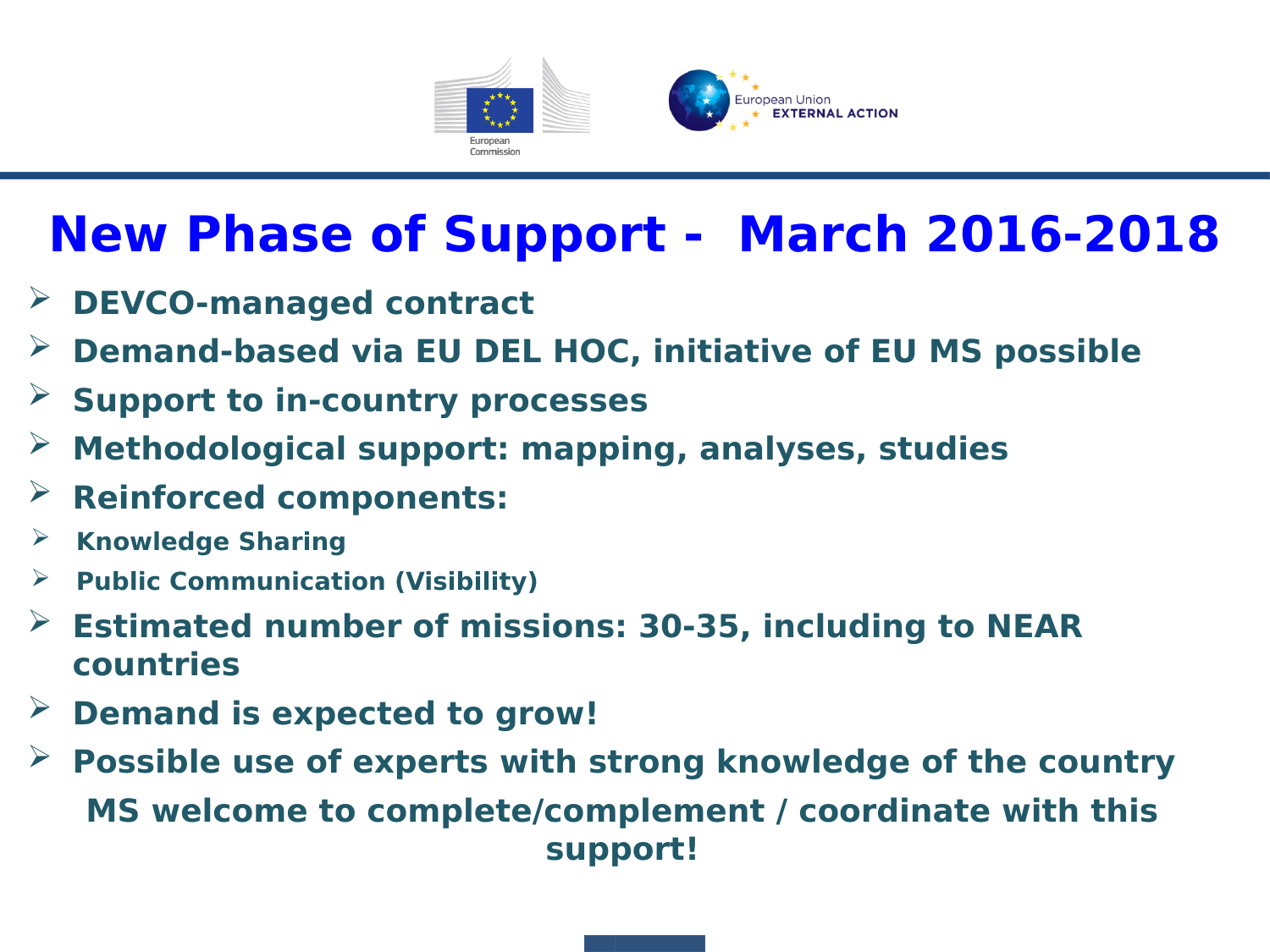

New Phase of Support -  March 2016-2018
DEVCO-managed contract
Demand-based via EU DEL HOC, initiative of EU MS possible
Support to in-country processes
Methodological support: mapping, analyses, studies
Reinforced components:
Knowledge Sharing
Public Communication (Visibility)
Estimated number of missions: 30-35, including to NEAR countries
Demand is expected to grow!
Possible use of experts with strong knowledge of the country
MS welcome to complete/complement / coordinate with this support!